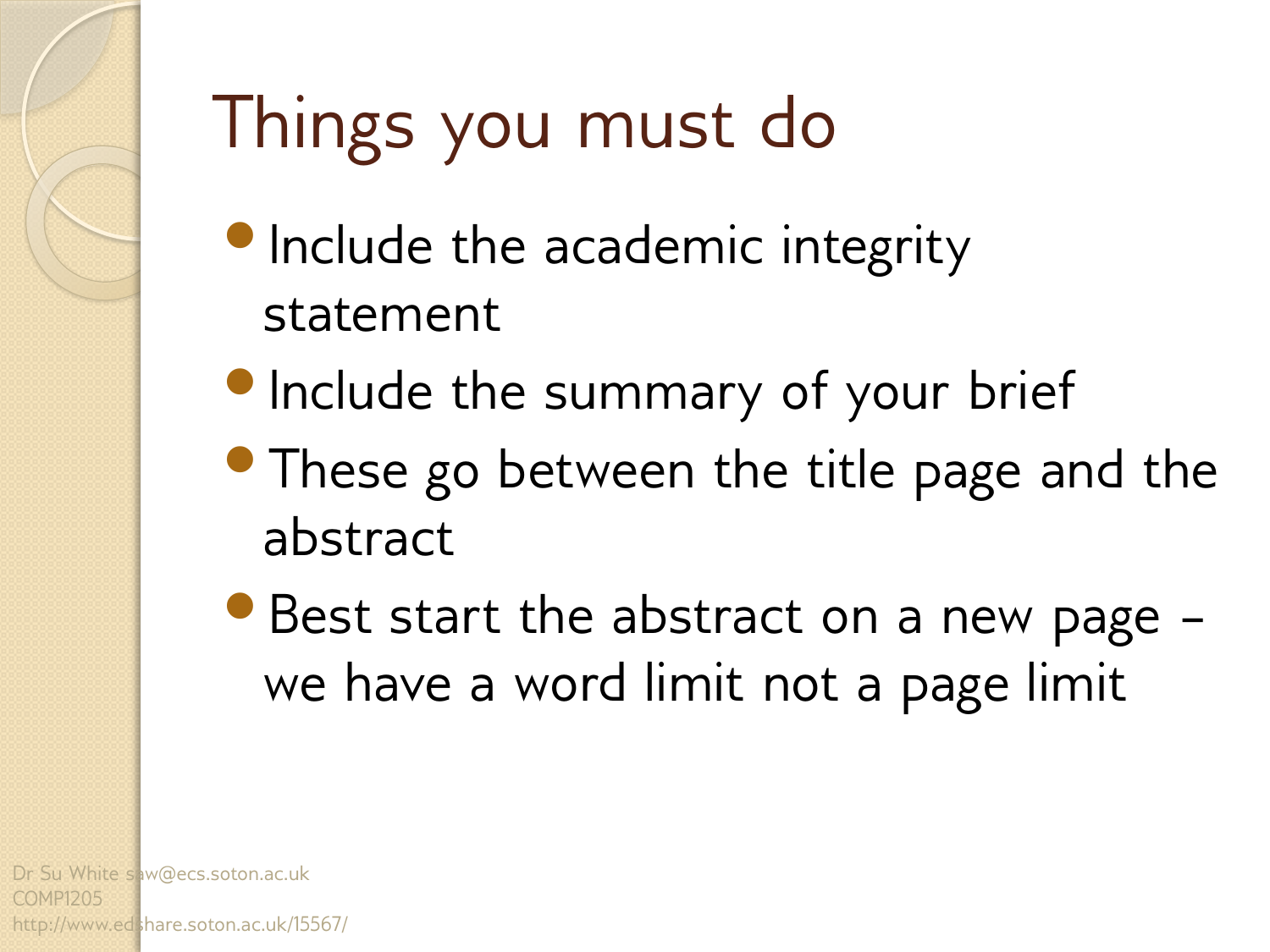

# Things you must do
Include the academic integrity statement
Include the summary of your brief
These go between the title page and the abstract
Best start the abstract on a new page – we have a word limit not a page limit
Dr Su White saw@ecs.soton.ac.uk          COMP1205 http://www.edshare.soton.ac.uk/15567/